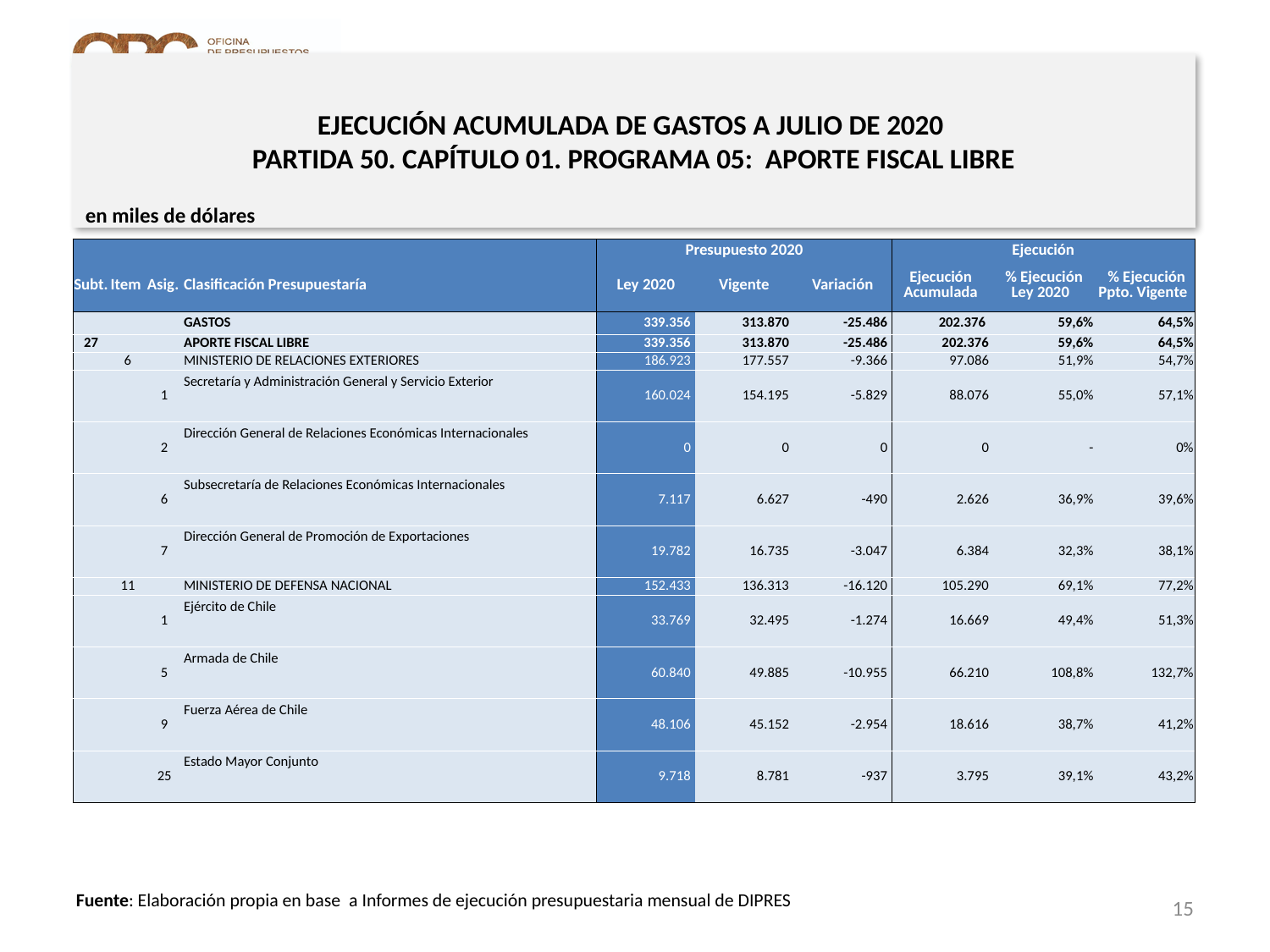

# EJECUCIÓN ACUMULADA DE GASTOS A JULIO DE 2020 PARTIDA 50. CAPÍTULO 01. PROGRAMA 05:  APORTE FISCAL LIBRE
en miles de dólares
|  |  |  |  | Presupuesto 2020 |  |  | Ejecución |  |  |
| --- | --- | --- | --- | --- | --- | --- | --- | --- | --- |
| Subt. | Item | Asig. | Clasificación Presupuestaría | Ley 2020 | Vigente | Variación | Ejecución Acumulada | % Ejecución Ley 2020 | % Ejecución Ppto. Vigente |
|  |  |  | GASTOS | 339.356 | 313.870 | -25.486 | 202.376 | 59,6% | 64,5% |
| 27 |  |  | APORTE FISCAL LIBRE | 339.356 | 313.870 | -25.486 | 202.376 | 59,6% | 64,5% |
|  | 6 |  | MINISTERIO DE RELACIONES EXTERIORES | 186.923 | 177.557 | -9.366 | 97.086 | 51,9% | 54,7% |
|  |  | 1 | Secretaría y Administración General y Servicio Exterior | 160.024 | 154.195 | -5.829 | 88.076 | 55,0% | 57,1% |
|  |  | 2 | Dirección General de Relaciones Económicas Internacionales | 0 | 0 | 0 | 0 | - | 0% |
|  |  | 6 | Subsecretaría de Relaciones Económicas Internacionales | 7.117 | 6.627 | -490 | 2.626 | 36,9% | 39,6% |
|  |  | 7 | Dirección General de Promoción de Exportaciones | 19.782 | 16.735 | -3.047 | 6.384 | 32,3% | 38,1% |
|  | 11 |  | MINISTERIO DE DEFENSA NACIONAL | 152.433 | 136.313 | -16.120 | 105.290 | 69,1% | 77,2% |
|  |  | 1 | Ejército de Chile | 33.769 | 32.495 | -1.274 | 16.669 | 49,4% | 51,3% |
|  |  | 5 | Armada de Chile | 60.840 | 49.885 | -10.955 | 66.210 | 108,8% | 132,7% |
|  |  | 9 | Fuerza Aérea de Chile | 48.106 | 45.152 | -2.954 | 18.616 | 38,7% | 41,2% |
|  |  | 25 | Estado Mayor Conjunto | 9.718 | 8.781 | -937 | 3.795 | 39,1% | 43,2% |
15